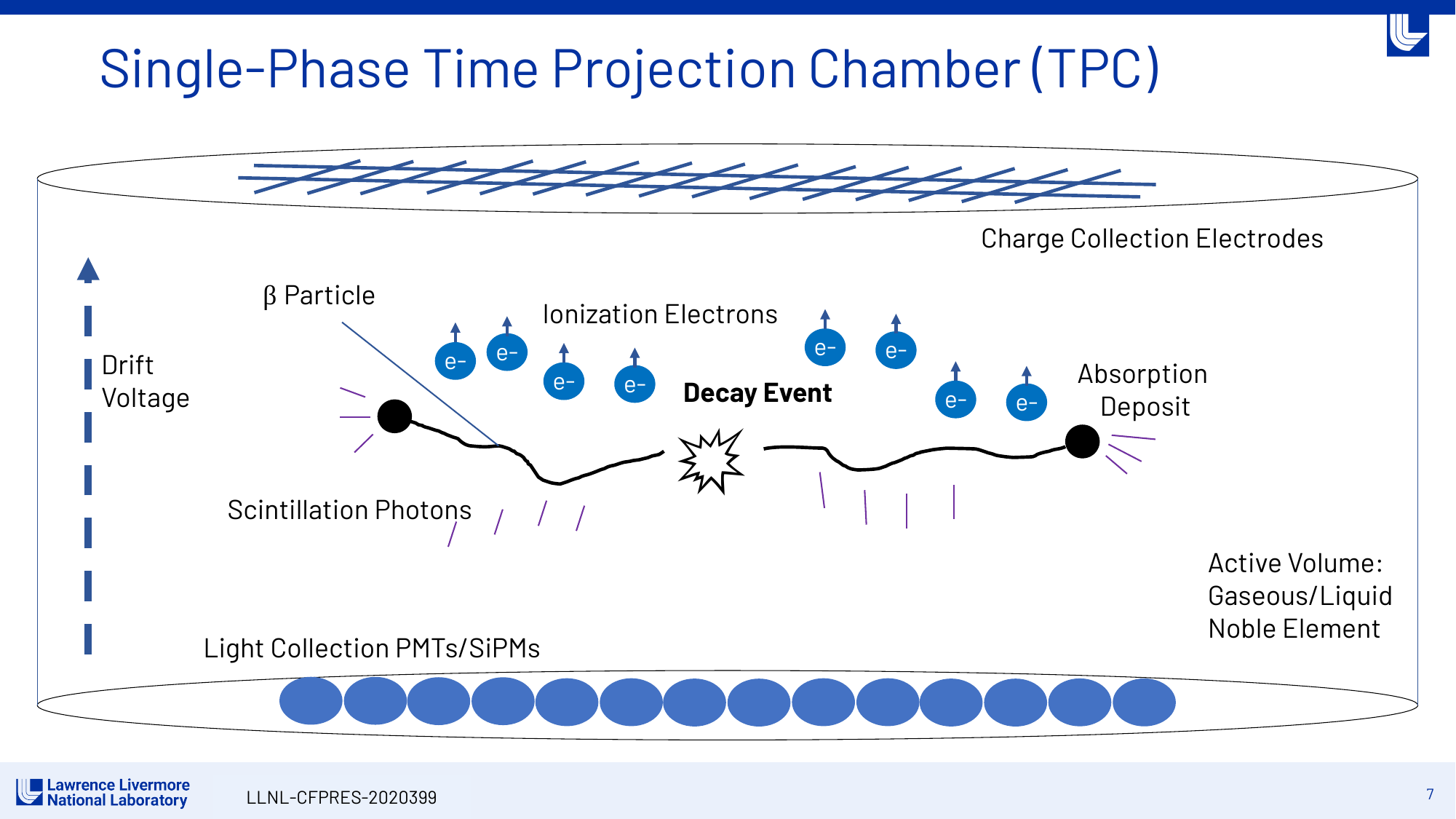

# Single-Phase Time Projection Chamber (TPC)

Charge Collection Electrodes
β Particle
Ionization Electrons
e-
e-
e-
Drift
Voltage
e-
Absorption
Deposit
e-
e-
Decay Event
e-
e-

💥

Scintillation Photons
Active Volume:
Gaseous/Liquid
Noble Element
Light Collection PMTs/SiPMs

LLNL-CFPRES-2020399